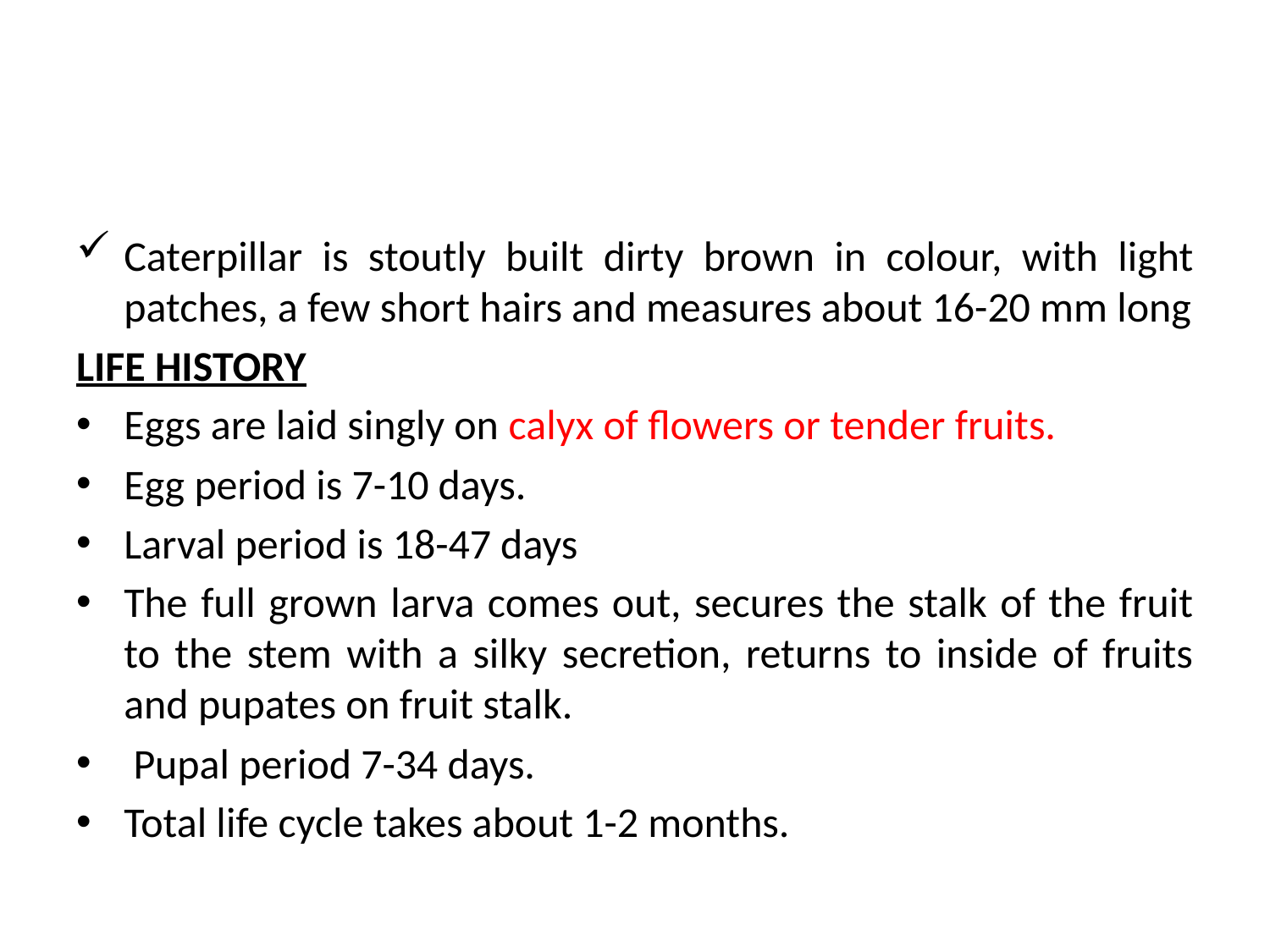

#
Caterpillar is stoutly built dirty brown in colour, with light patches, a few short hairs and measures about 16-20 mm long
LIFE HISTORY
Eggs are laid singly on calyx of flowers or tender fruits.
Egg period is 7-10 days.
Larval period is 18-47 days
The full grown larva comes out, secures the stalk of the fruit to the stem with a silky secretion, returns to inside of fruits and pupates on fruit stalk.
 Pupal period 7-34 days.
Total life cycle takes about 1-2 months.